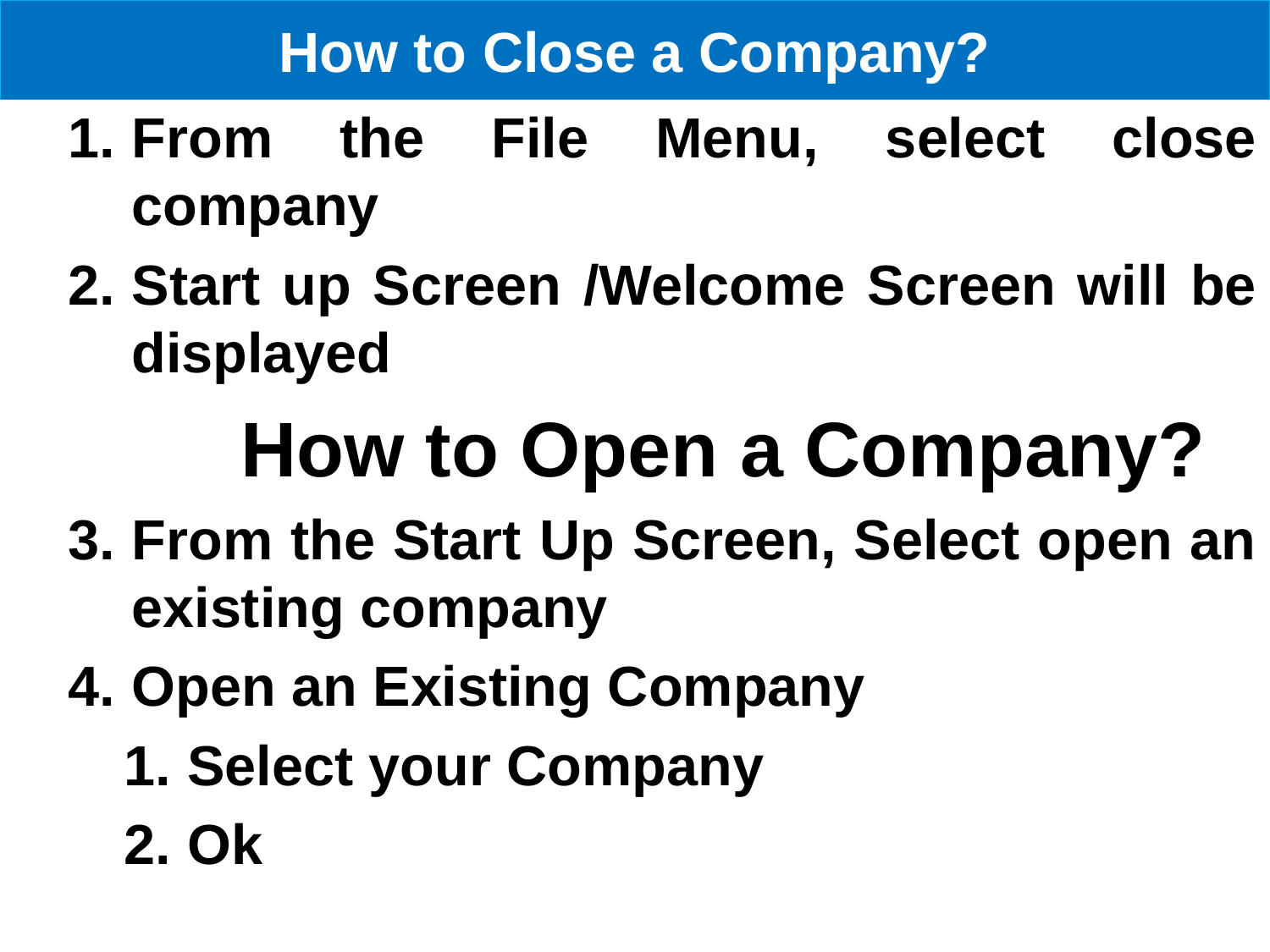

# How to Close a Company?
From the File Menu, select close company
Start up Screen /Welcome Screen will be displayed
           How to Open a Company?
From the Start Up Screen, Select open an existing company
Open an Existing Company
Select your Company
Ok